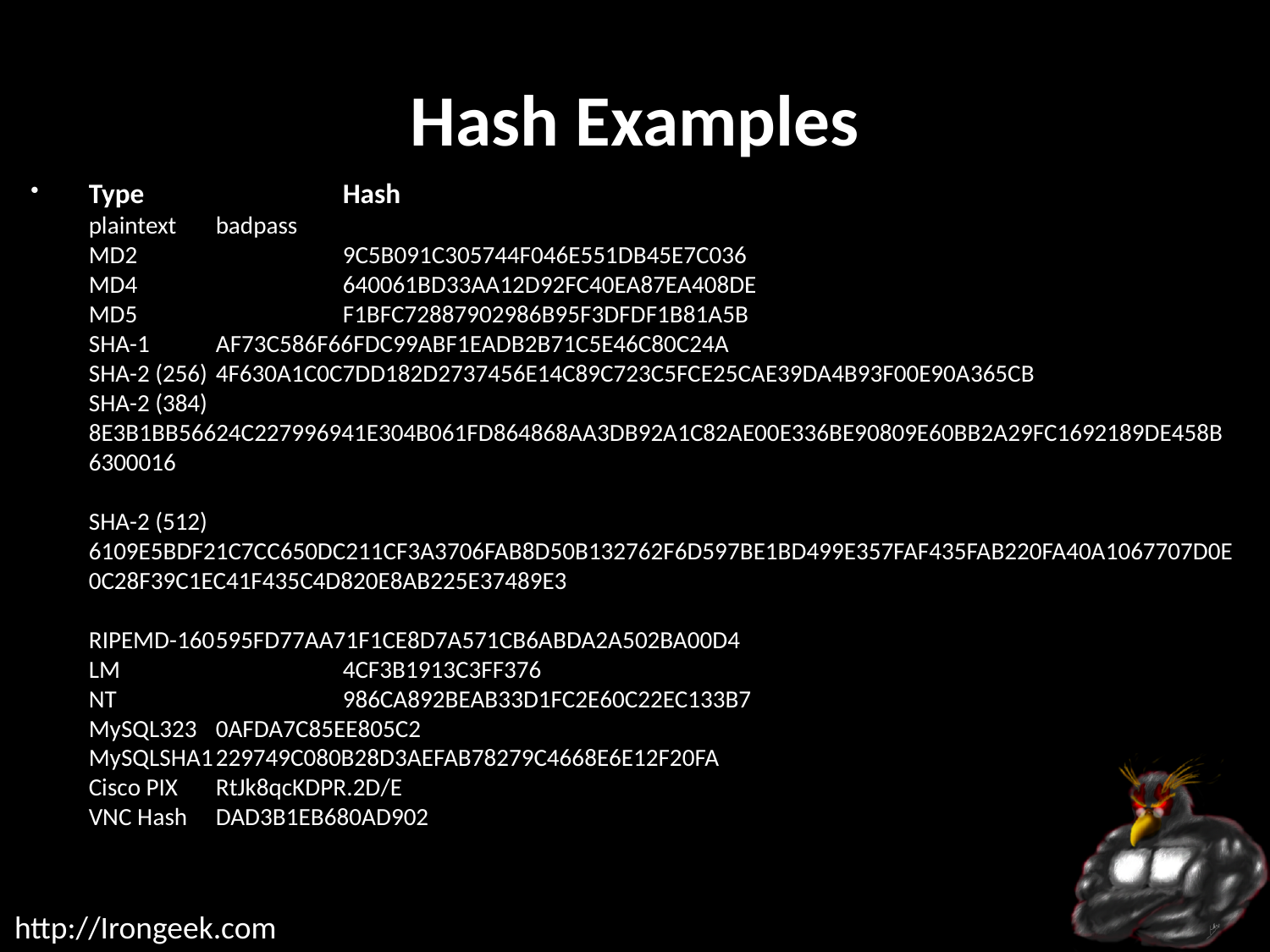

# Hash Examples
Type		Hash
plaintext	badpass
MD2		9C5B091C305744F046E551DB45E7C036
MD4		640061BD33AA12D92FC40EA87EA408DE
MD5		F1BFC72887902986B95F3DFDF1B81A5B
SHA-1	AF73C586F66FDC99ABF1EADB2B71C5E46C80C24A
SHA-2 (256)	4F630A1C0C7DD182D2737456E14C89C723C5FCE25CAE39DA4B93F00E90A365CB
SHA-2 (384)	8E3B1BB56624C227996941E304B061FD864868AA3DB92A1C82AE00E336BE90809E60BB2A29FC1692189DE458B6300016
SHA-2 (512)	6109E5BDF21C7CC650DC211CF3A3706FAB8D50B132762F6D597BE1BD499E357FAF435FAB220FA40A1067707D0E0C28F39C1EC41F435C4D820E8AB225E37489E3
RIPEMD-160	595FD77AA71F1CE8D7A571CB6ABDA2A502BA00D4
LM		4CF3B1913C3FF376
NT		986CA892BEAB33D1FC2E60C22EC133B7
MySQL323	0AFDA7C85EE805C2
MySQLSHA1	229749C080B28D3AEFAB78279C4668E6E12F20FA
Cisco PIX	RtJk8qcKDPR.2D/E
VNC Hash	DAD3B1EB680AD902